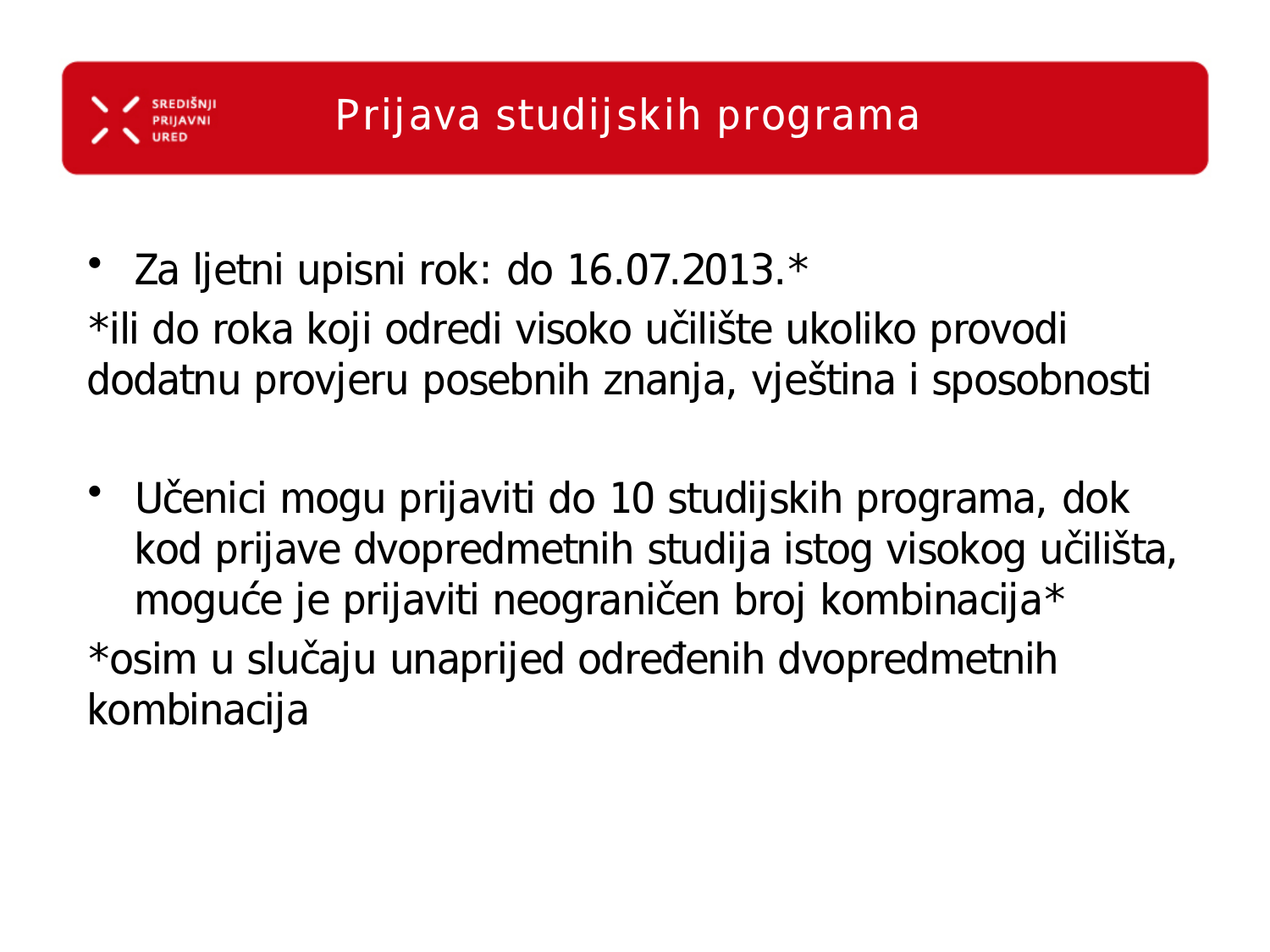

# Prijava studijskih programa
Za ljetni upisni rok: do 16.07.2013.*
*ili do roka koji odredi visoko učilište ukoliko provodi dodatnu provjeru posebnih znanja, vještina i sposobnosti

Učenici mogu prijaviti do 10 studijskih programa, dok kod prijave dvopredmetnih studija istog visokog učilišta, moguće je prijaviti neograničen broj kombinacija*
*osim u slučaju unaprijed određenih dvopredmetnih kombinacija